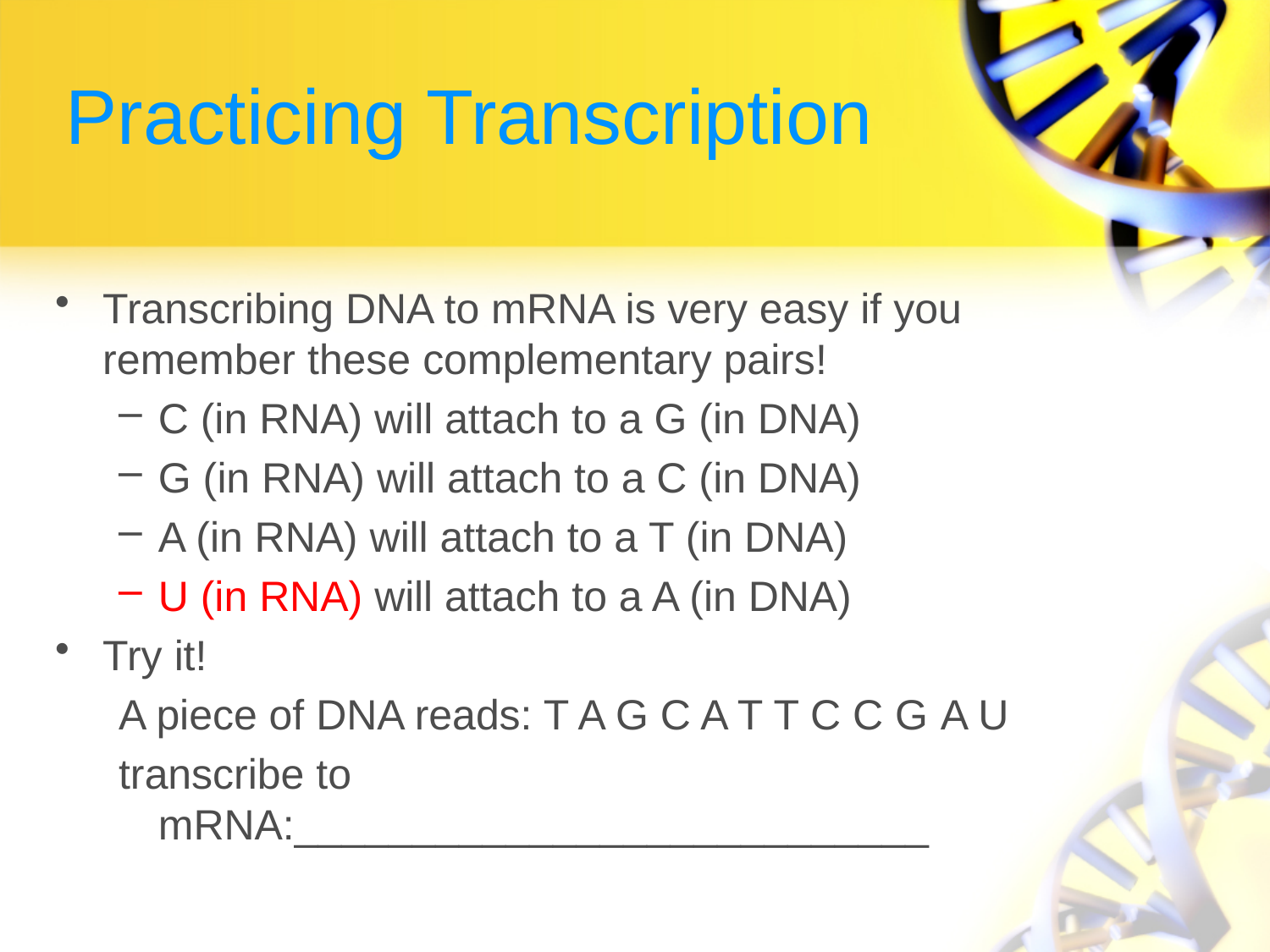

# Practicing Transcription
Transcribing DNA to mRNA is very easy if you remember these complementary pairs!
C (in RNA) will attach to a G (in DNA)
G (in RNA) will attach to a C (in DNA)
A (in RNA) will attach to a T (in DNA)
U (in RNA) will attach to a A (in DNA)
Try it!
A piece of DNA reads: T A G C A T T C C G A U
transcribe to mRNA:___________________________